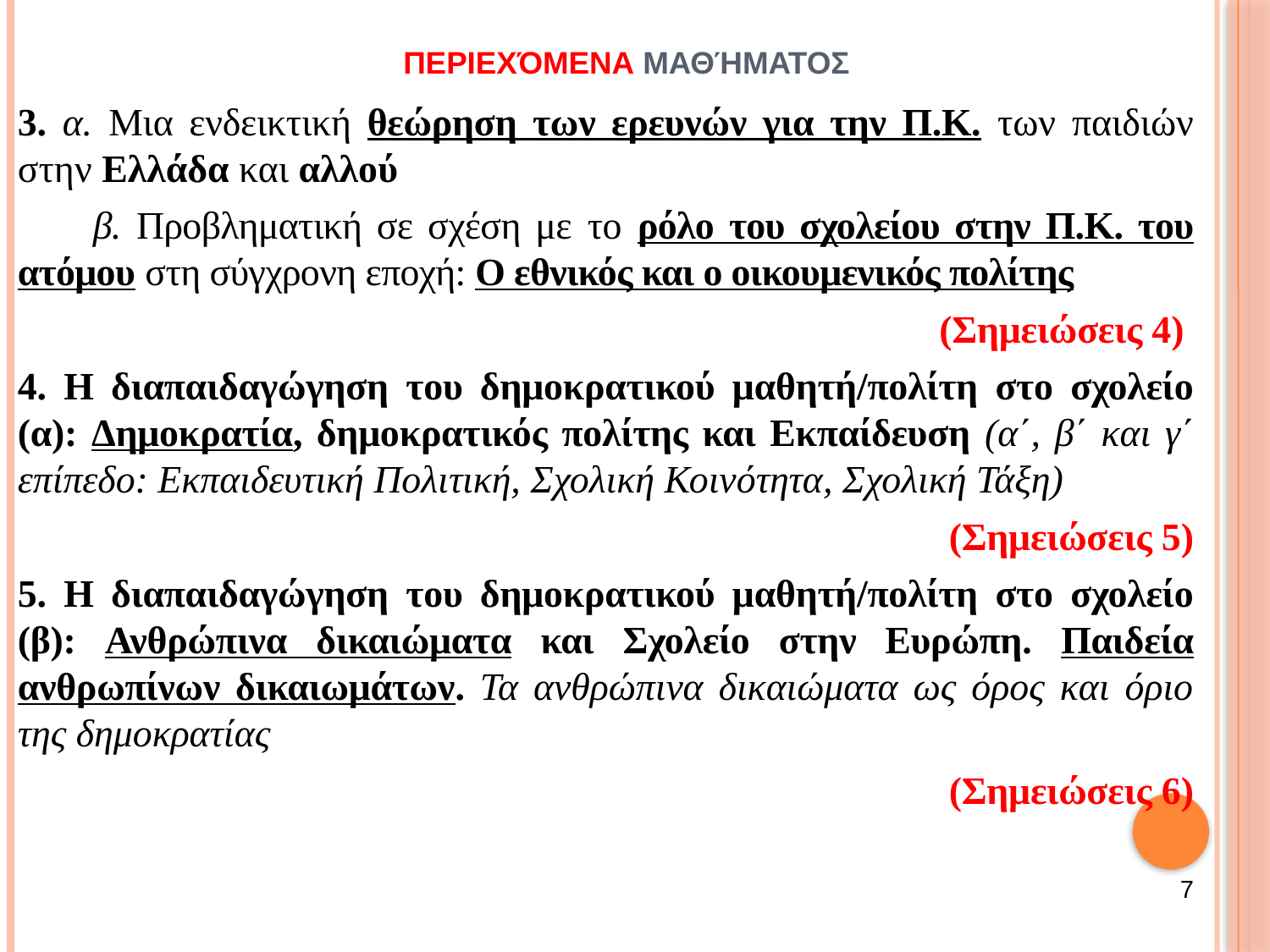

Περιεχόμενα μαθήματοΣ
3. α. Μια ενδεικτική θεώρηση των ερευνών για την Π.Κ. των παιδιών στην Ελλάδα και αλλού
     β. Προβληματική σε σχέση με το ρόλο του σχολείου στην Π.Κ. του ατόμου στη σύγχρονη εποχή: Ο εθνικός και ο οικουμενικός πολίτης
                                                                                      (Σημειώσεις 4)
4. Η διαπαιδαγώγηση του δημοκρατικού μαθητή/πολίτη στο σχολείο (α): Δημοκρατία, δημοκρατικός πολίτης και Εκπαίδευση (α΄, β΄ και γ΄ επίπεδο: Εκπαιδευτική Πολιτική, Σχολική Κοινότητα, Σχολική Τάξη)
		   		         (Σημειώσεις 5)
5. Η διαπαιδαγώγηση του δημοκρατικού μαθητή/πολίτη στο σχολείο (β): Ανθρώπινα δικαιώματα και Σχολείο στην Ευρώπη. Παιδεία ανθρωπίνων δικαιωμάτων. Τα ανθρώπινα δικαιώματα ως όρος και όριο της δημοκρατίας
(Σημειώσεις 6)

7